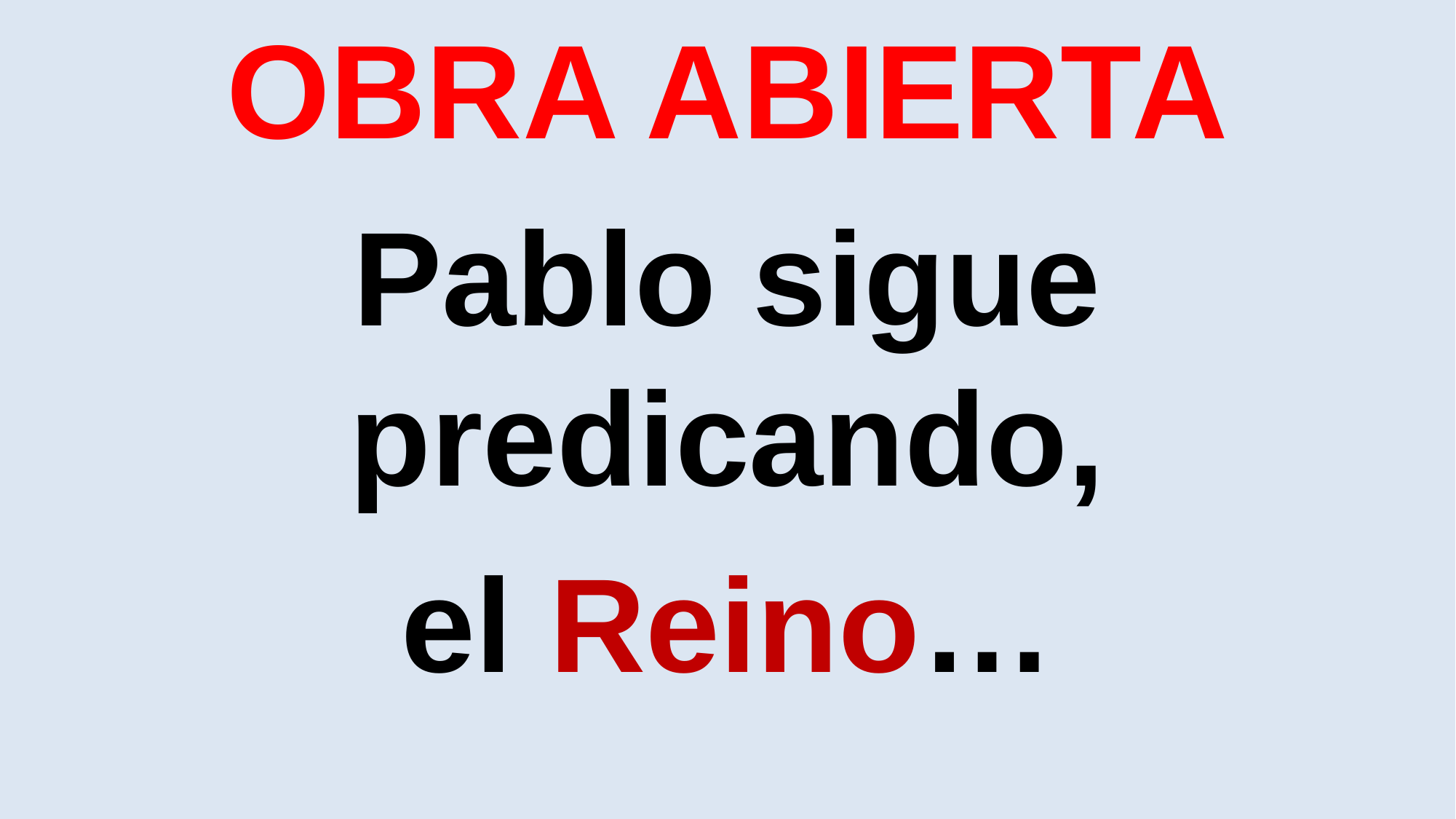

OBRA ABIERTA
Pablo sigue predicando,
el Reino…